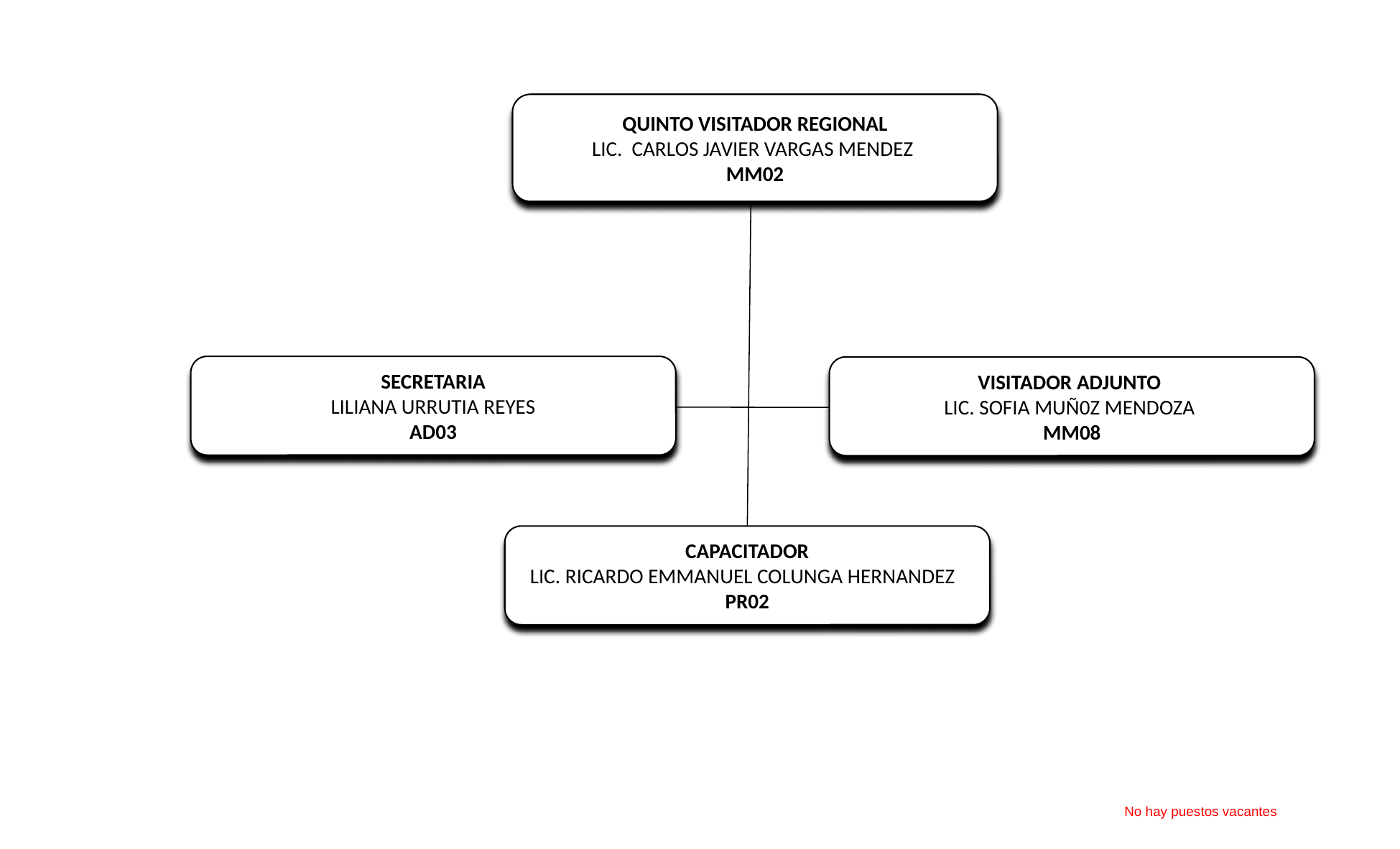

QUINTO VISITADOR REGIONAL
LIC.  CARLOS JAVIER VARGAS MENDEZ
MM02
SECRETARIA
LILIANA URRUTIA REYES
AD03
VISITADOR ADJUNTO
LIC. SOFIA MUÑ0Z MENDOZA
MM08
CAPACITADOR
LIC. RICARDO EMMANUEL COLUNGA HERNANDEZ
PR02
No hay puestos vacantes